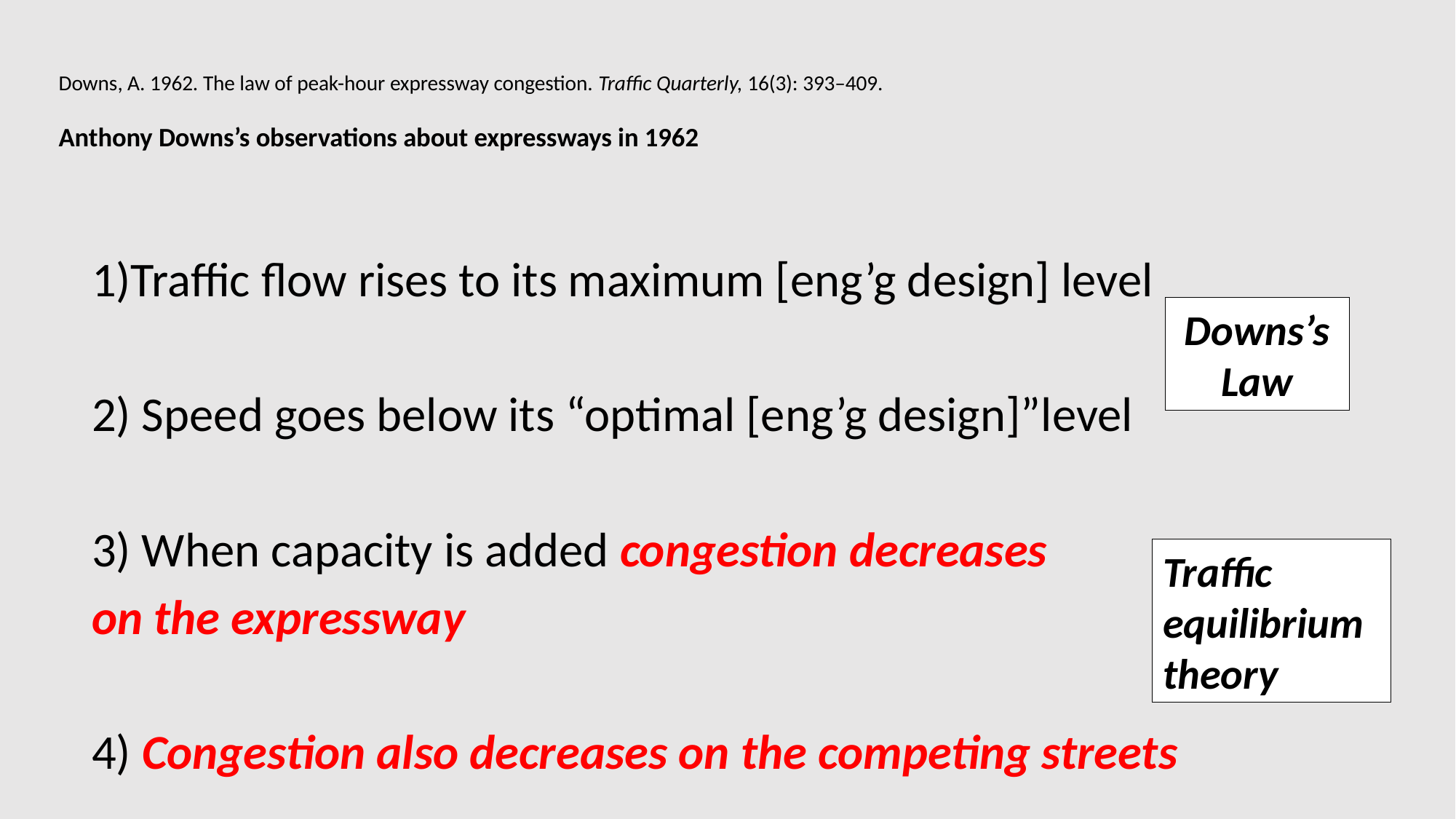

# Downs, A. 1962. The law of peak-hour expressway congestion. Traffic Quarterly, 16(3): 393–409. Anthony Downs’s observations about expressways in 1962
1)Traffic flow rises to its maximum [eng’g design] level

2) Speed goes below its “optimal [eng’g design]”level

3) When capacity is added congestion decreases
on the expressway

4) Congestion also decreases on the competing streets
Downs’s
Law
Traffic
equilibrium
theory